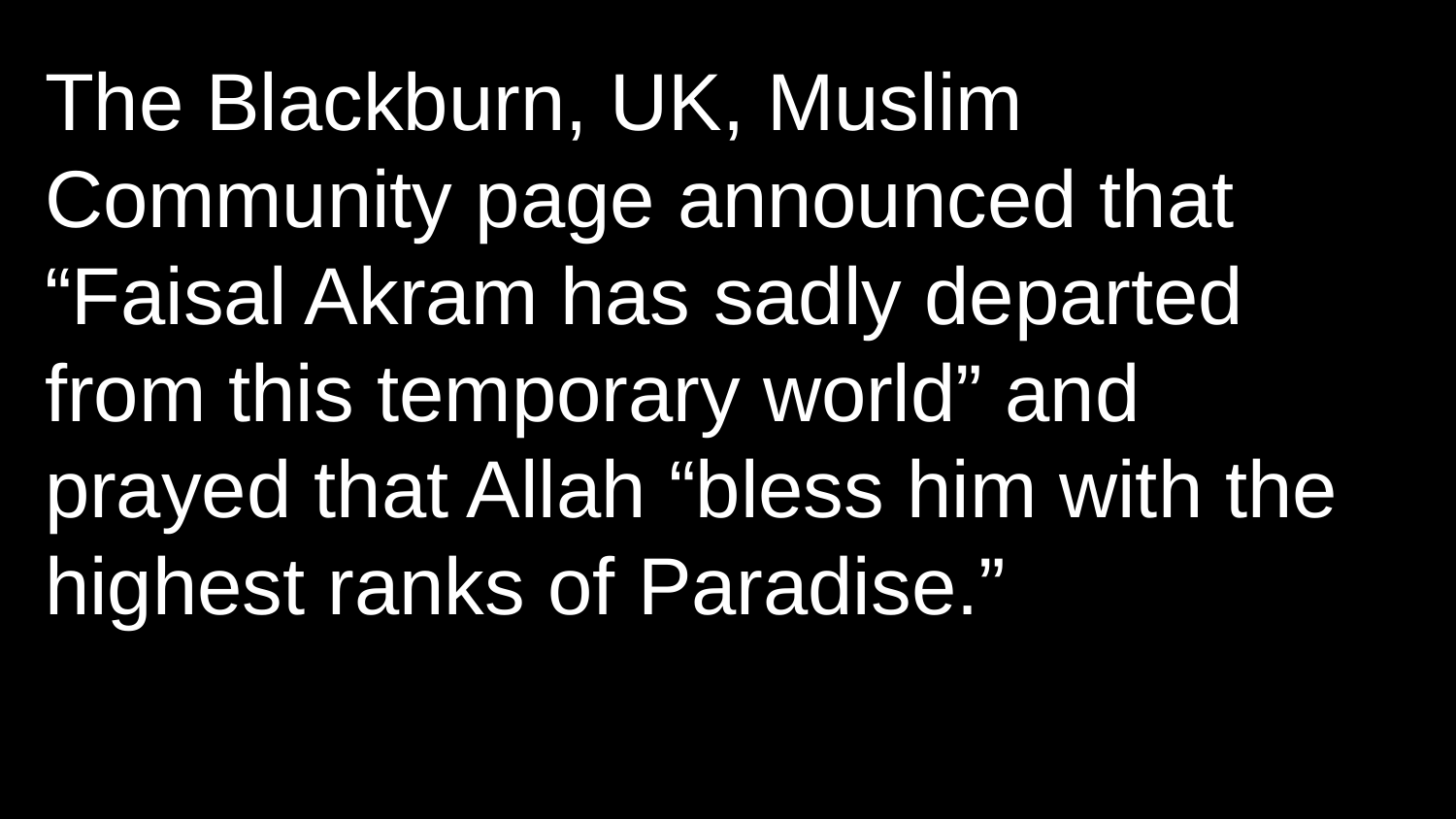

The Blackburn, UK, Muslim Community page announced that “Faisal Akram has sadly departed from this temporary world” and prayed that Allah “bless him with the highest ranks of Paradise.”